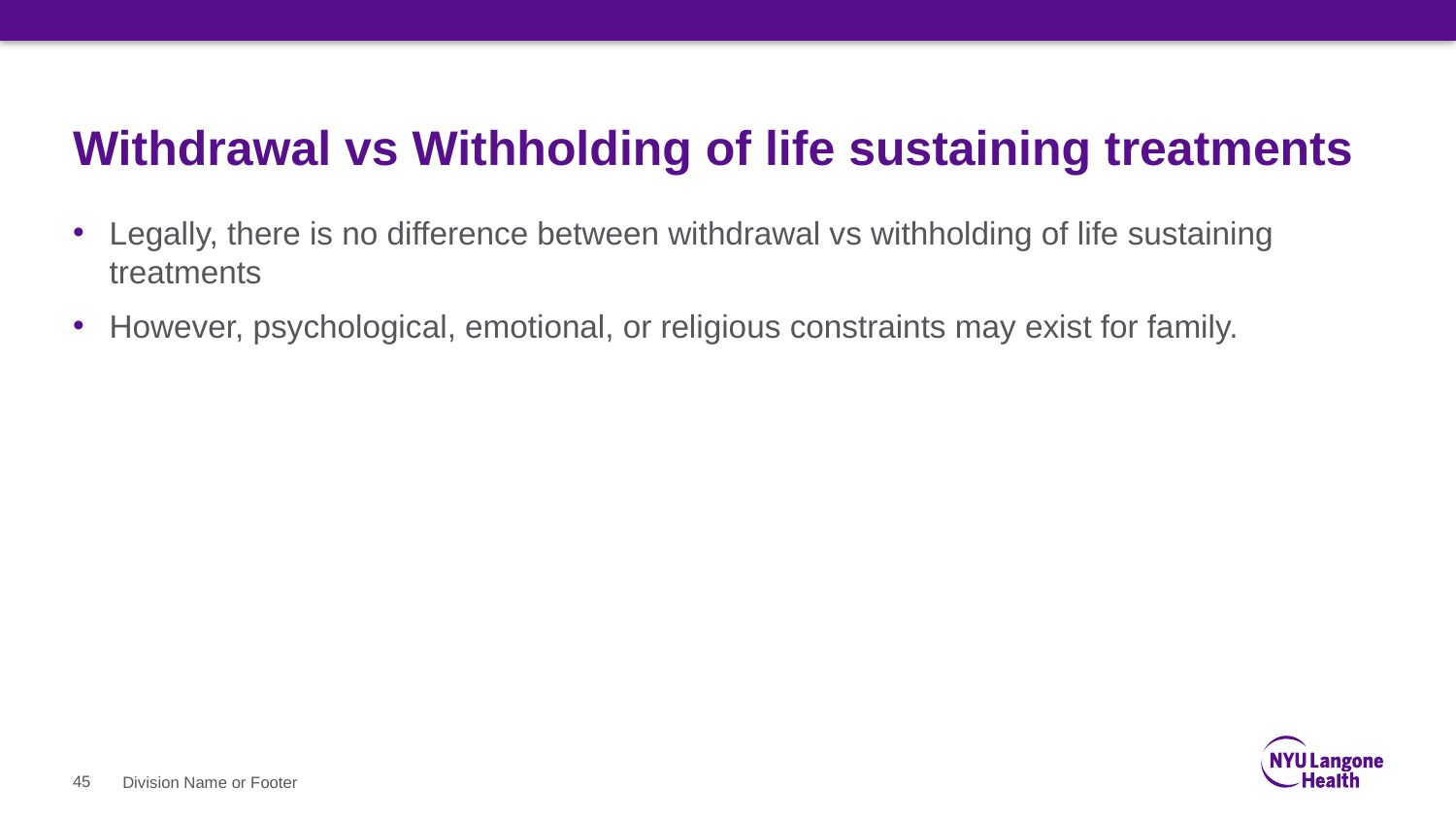

# Withdrawal vs Withholding of life sustaining treatments
Legally, there is no difference between withdrawal vs withholding of life sustaining treatments
However, psychological, emotional, or religious constraints may exist for family.

45
Division Name or Footer